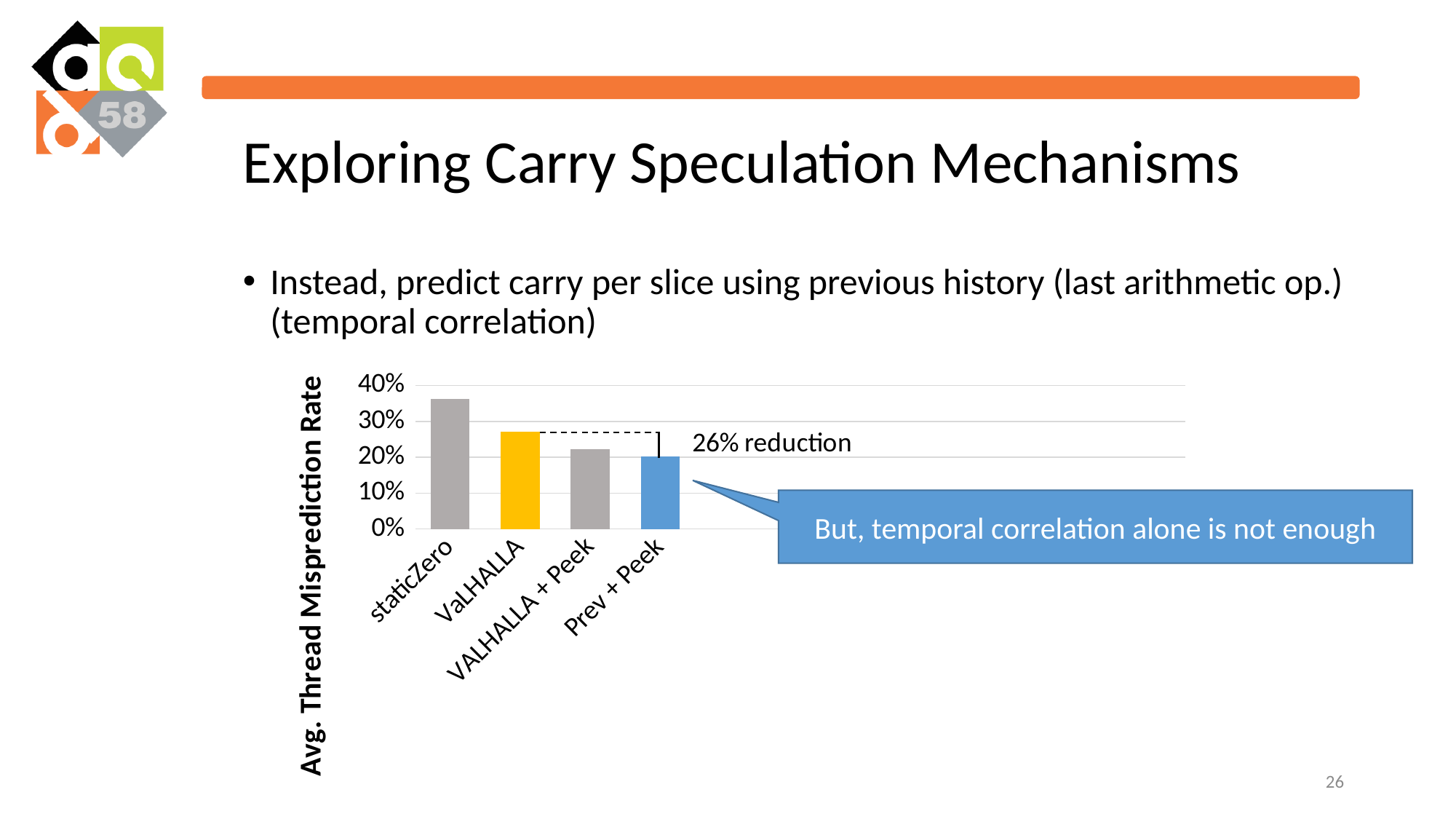

Exploring Carry Speculation Mechanisms
Instead, predict carry per slice using previous history (last arithmetic op.)
(temporal correlation)

### Chart

| Category | Average Thread Misprediction Rate |
|---|---|
| staticZero | 0.36374484289671943 |
| VaLHALLA | 0.27240166867162785 |
| VALHALLA + Peek | 0.22334734492695538 |
| Prev + Peek | 0.20208270555491736 |
But, temporal correlation alone is not enough
26